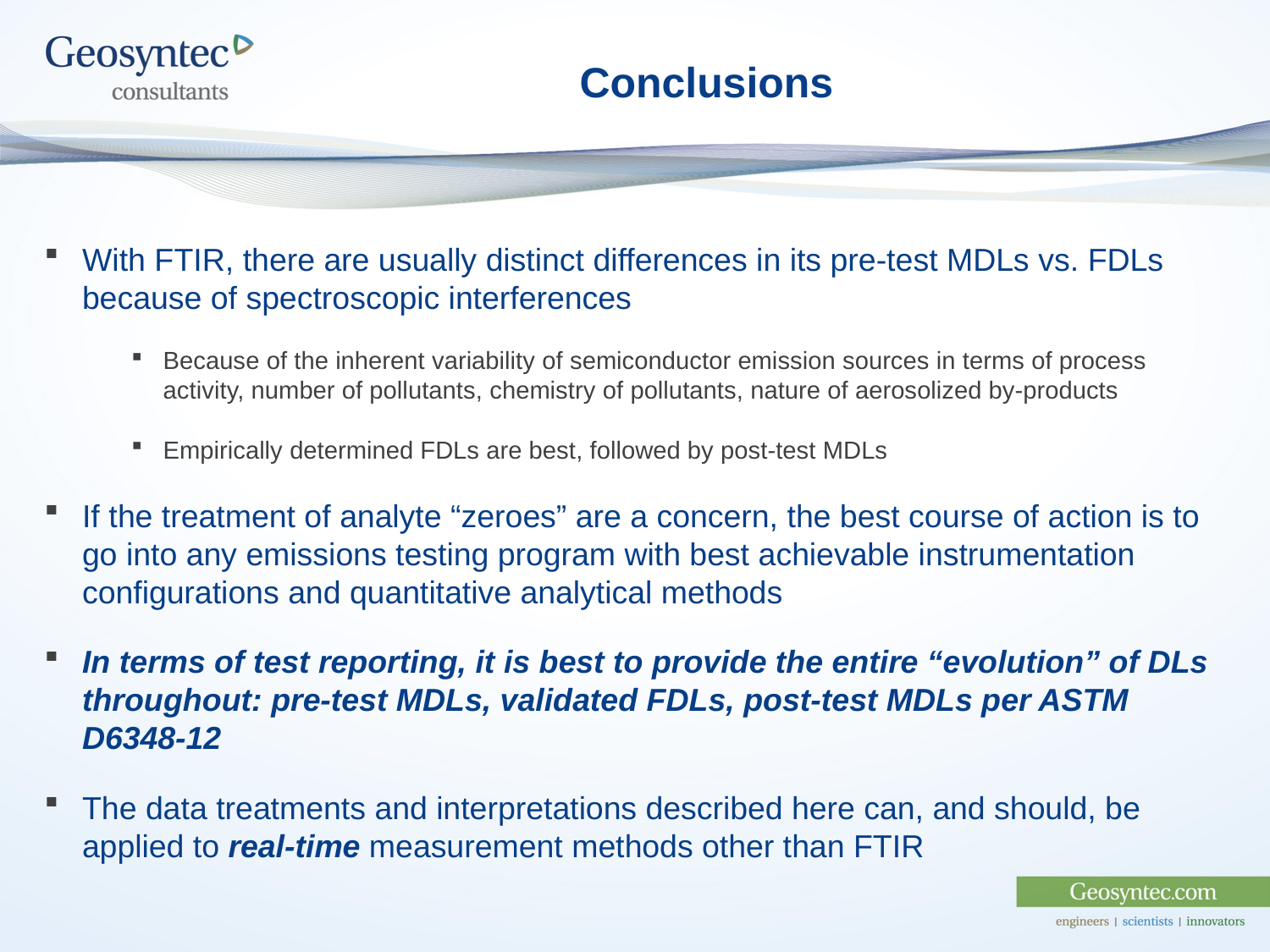

# Conclusions
With FTIR, there are usually distinct differences in its pre-test MDLs vs. FDLs because of spectroscopic interferences
Because of the inherent variability of semiconductor emission sources in terms of process activity, number of pollutants, chemistry of pollutants, nature of aerosolized by-products
Empirically determined FDLs are best, followed by post-test MDLs
If the treatment of analyte “zeroes” are a concern, the best course of action is to go into any emissions testing program with best achievable instrumentation configurations and quantitative analytical methods
In terms of test reporting, it is best to provide the entire “evolution” of DLs throughout: pre-test MDLs, validated FDLs, post-test MDLs per ASTM D6348-12
The data treatments and interpretations described here can, and should, be applied to real-time measurement methods other than FTIR